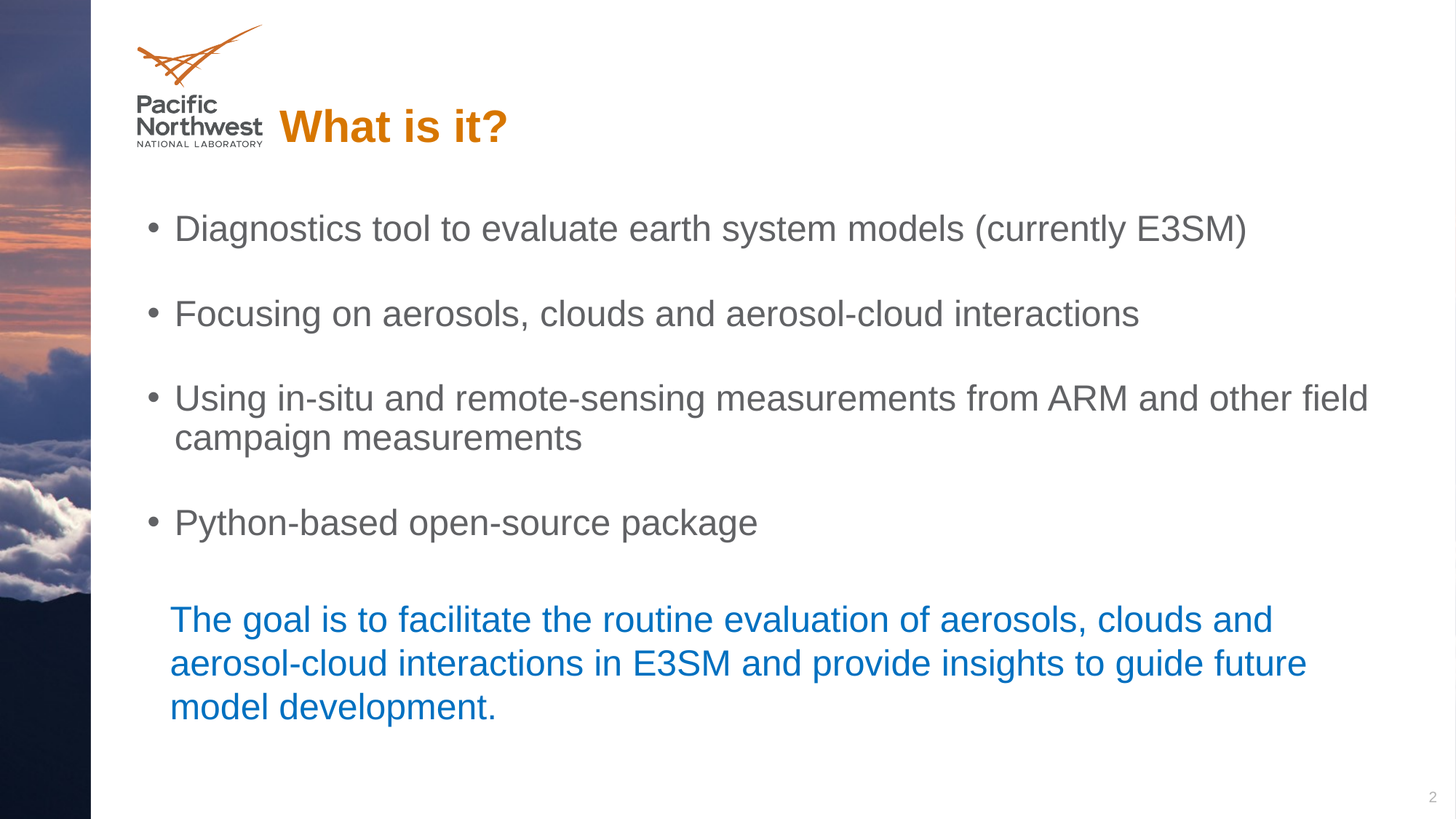

# What is it?
Diagnostics tool to evaluate earth system models (currently E3SM)
Focusing on aerosols, clouds and aerosol-cloud interactions
Using in-situ and remote-sensing measurements from ARM and other field campaign measurements
Python-based open-source package
The goal is to facilitate the routine evaluation of aerosols, clouds and aerosol-cloud interactions in E3SM and provide insights to guide future model development.
2